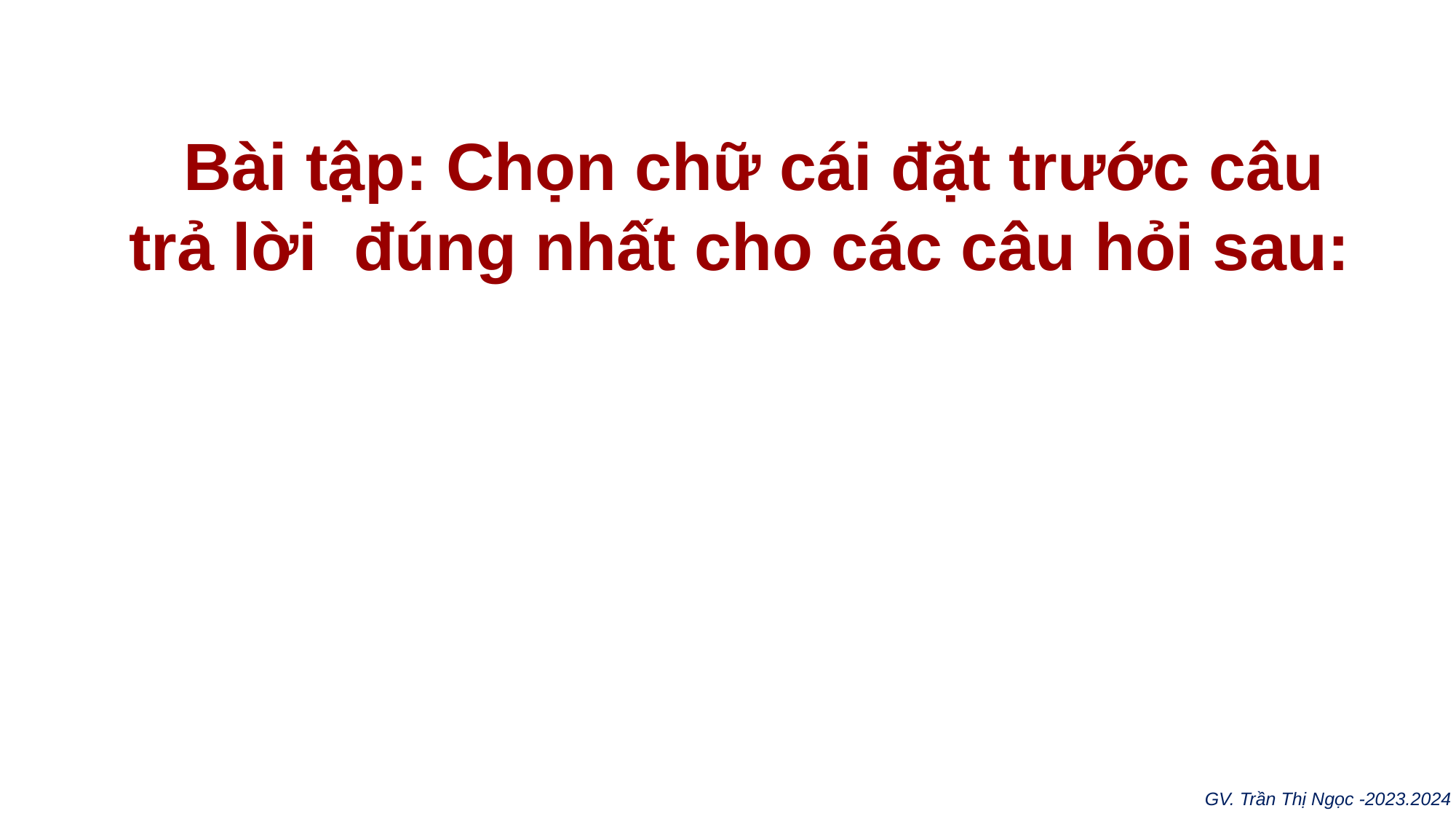

Bài tập: Chọn chữ cái đặt trước câu trả lời  đúng nhất cho các câu hỏi sau:
GV. Trần Thị Ngọc -2023.2024